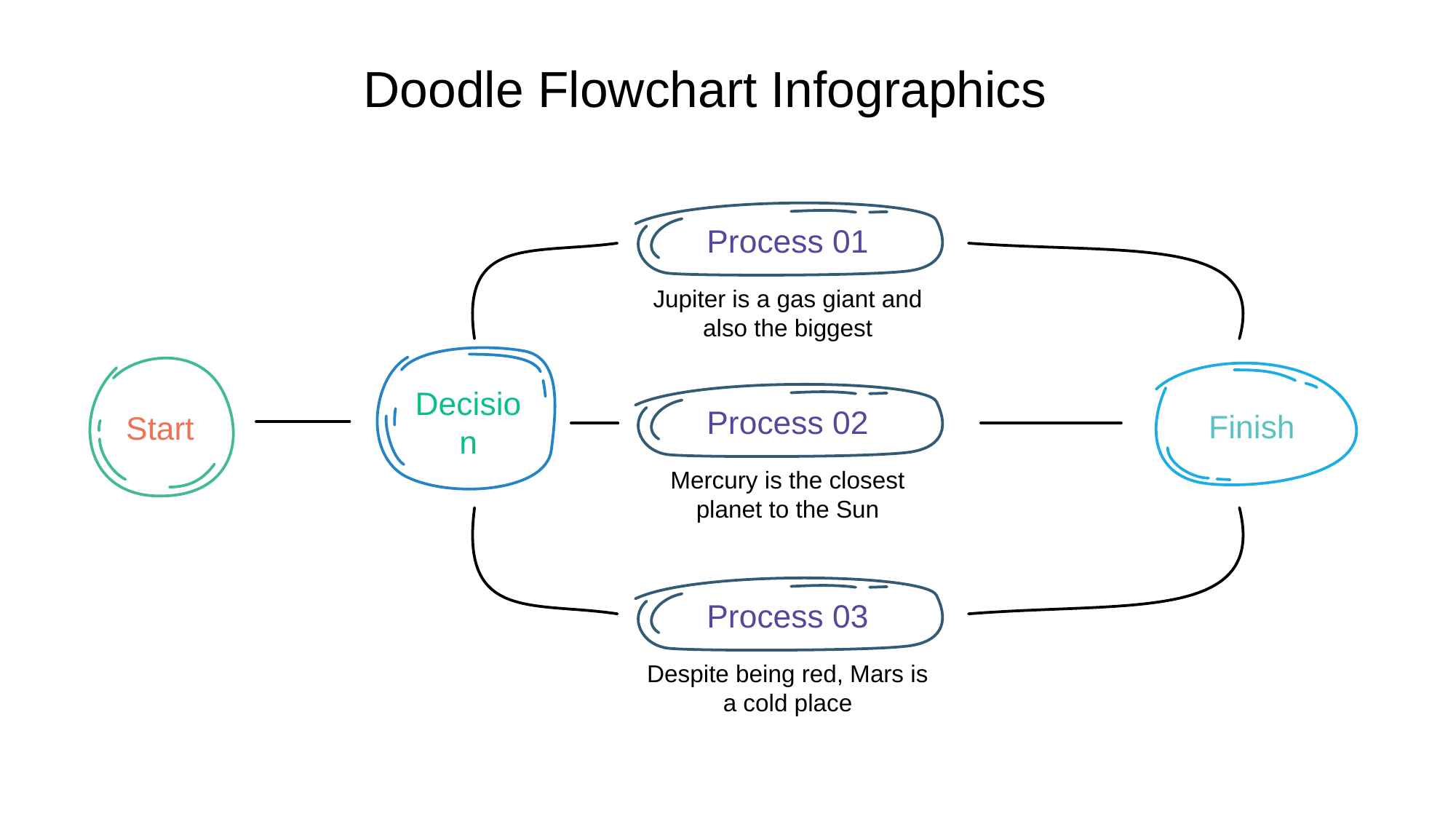

# Doodle Flowchart Infographics

Process 01

Jupiter is a gas giant and also the biggest

Start

Decision

Finish

Process 02

Mercury is the closest planet to the Sun

Process 03

Despite being red, Mars is a cold place